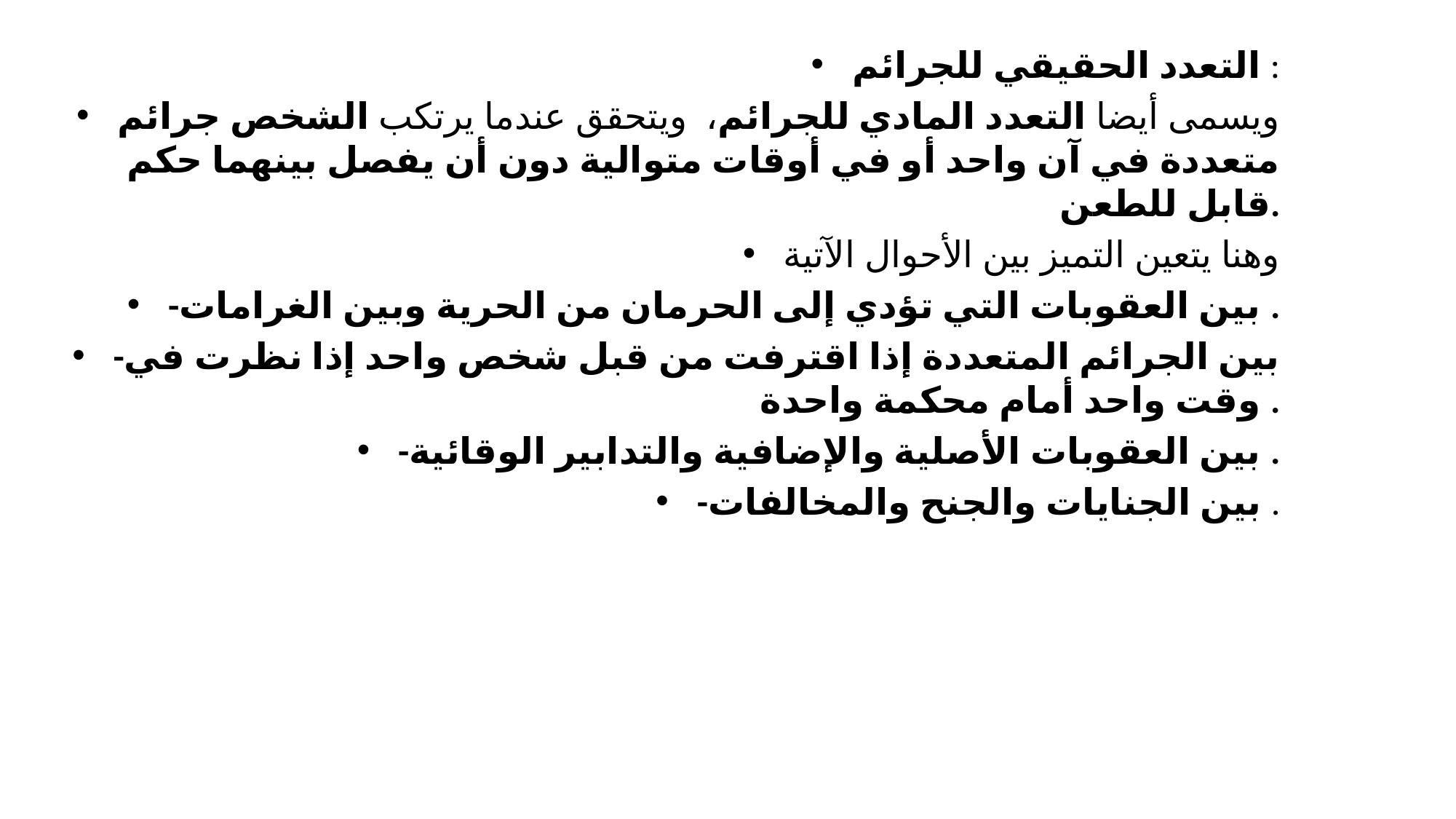

#
التعدد الحقيقي للجرائم :
ويسمى أيضا التعدد المادي للجرائم،  ويتحقق عندما يرتكب الشخص جرائم متعددة في آن واحد أو في أوقات متوالية دون أن يفصل بينهما حكم قابل للطعن.
وهنا يتعين التميز بين الأحوال الآتية
-بين العقوبات التي تؤدي إلى الحرمان من الحرية وبين الغرامات .
-بين الجرائم المتعددة إذا اقترفت من قبل شخص واحد إذا نظرت في وقت واحد أمام محكمة واحدة .
-بين العقوبات الأصلية والإضافية والتدابير الوقائية .
-بين الجنايات والجنح والمخالفات .